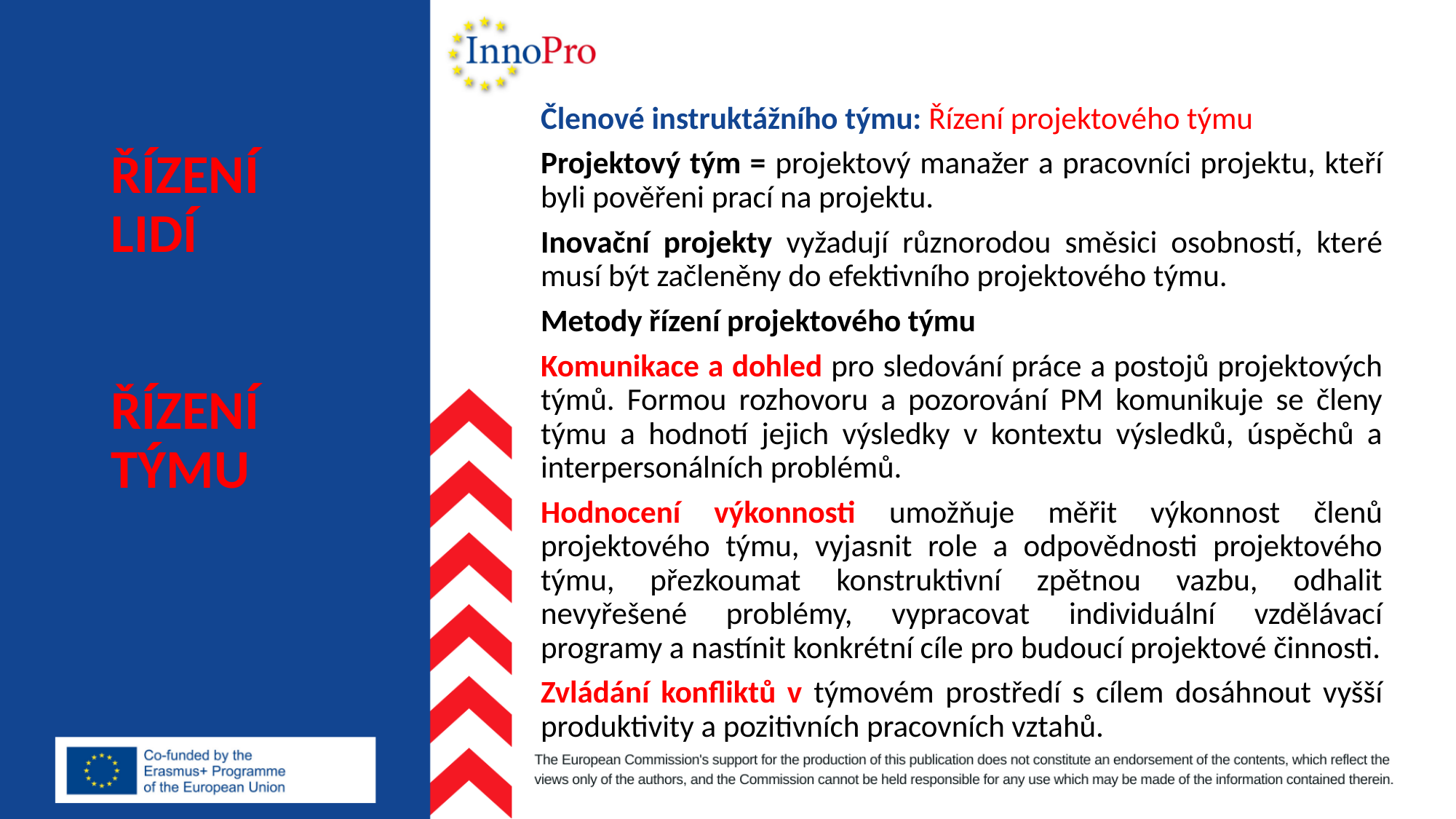

# ŘÍZENÍ LIDÍ ŘÍZENÍ TÝMU

Členové instruktážního týmu: Řízení projektového týmu
Projektový tým = projektový manažer a pracovníci projektu, kteří byli pověřeni prací na projektu.
Inovační projekty vyžadují různorodou směsici osobností, které musí být začleněny do efektivního projektového týmu.
Metody řízení projektového týmu
Komunikace a dohled pro sledování práce a postojů projektových týmů. Formou rozhovoru a pozorování PM komunikuje se členy týmu a hodnotí jejich výsledky v kontextu výsledků, úspěchů a interpersonálních problémů.
Hodnocení výkonnosti umožňuje měřit výkonnost členů projektového týmu, vyjasnit role a odpovědnosti projektového týmu, přezkoumat konstruktivní zpětnou vazbu, odhalit nevyřešené problémy, vypracovat individuální vzdělávací programy a nastínit konkrétní cíle pro budoucí projektové činnosti.
Zvládání konfliktů v týmovém prostředí s cílem dosáhnout vyšší produktivity a pozitivních pracovních vztahů.